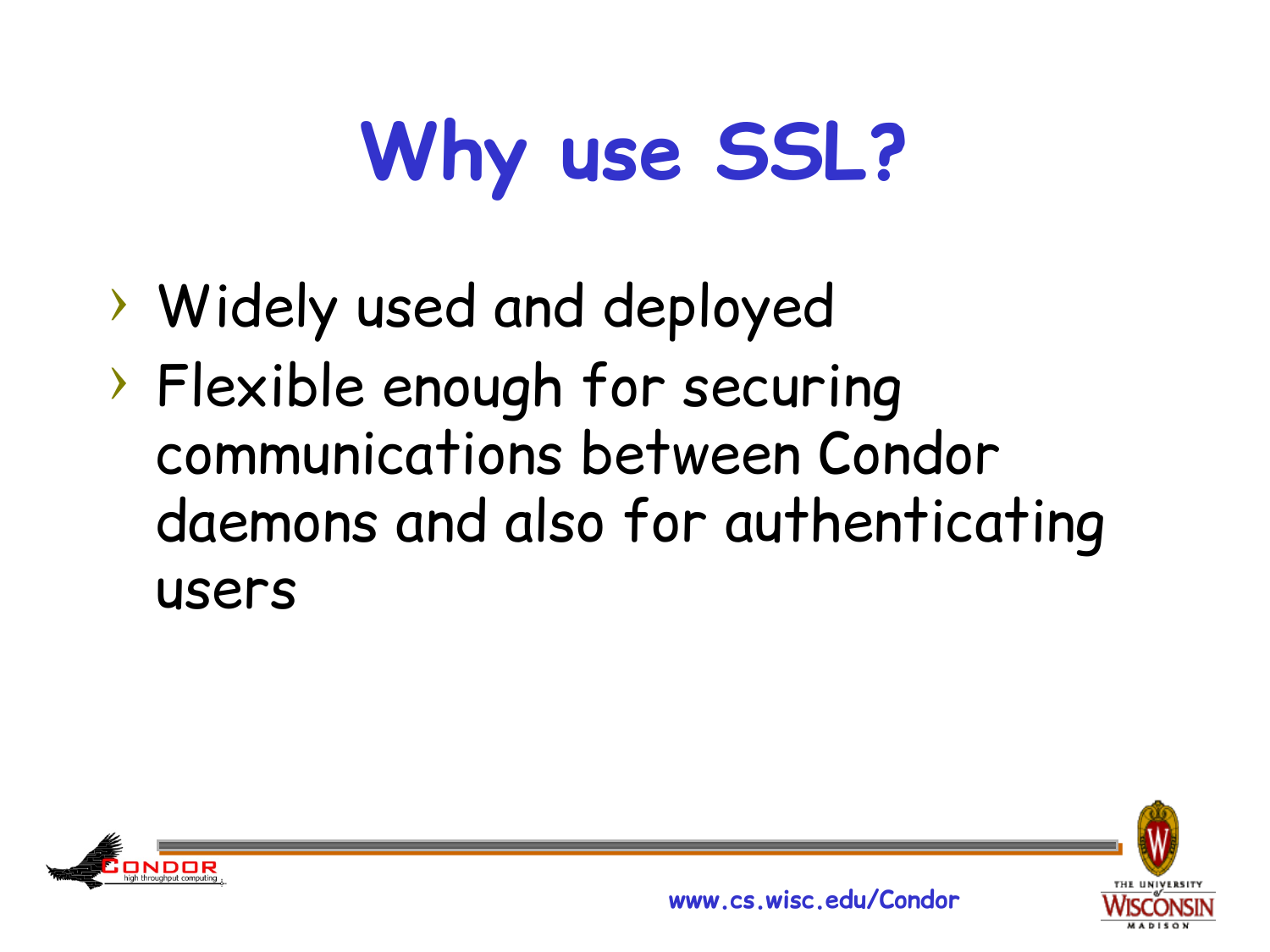

# Why use SSL?
Widely used and deployed
Flexible enough for securing communications between Condor daemons and also for authenticating users